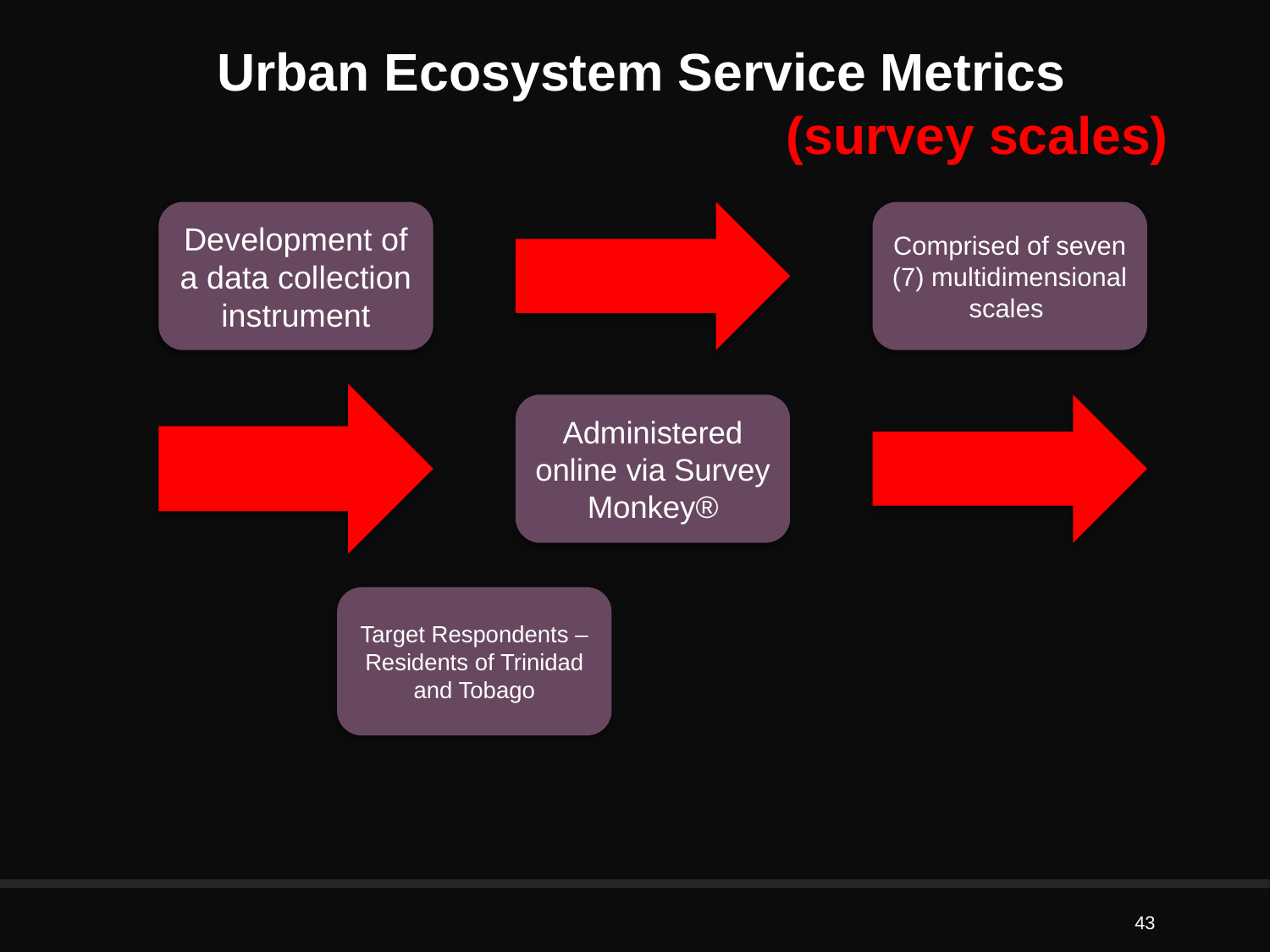

Urban Ecosystem Service Metrics                                                     (survey scales)
Development of a data collection instrument
Comprised of seven (7) multidimensional scales
Administered online via Survey Monkey®
Target Respondents –Residents of Trinidad and Tobago
43